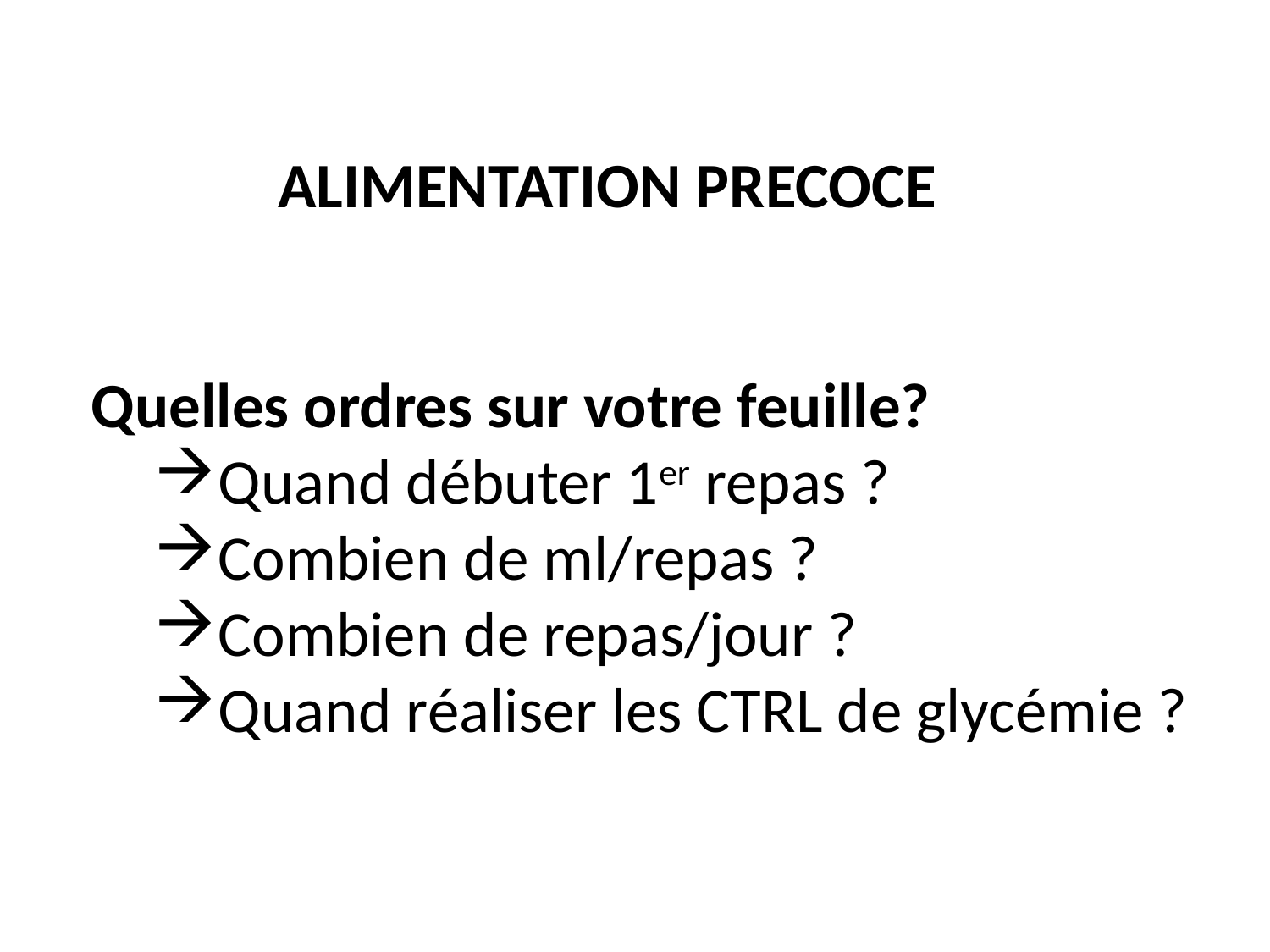

ALIMENTATION PRECOCE
Quelles ordres sur votre feuille?
Quand débuter 1er repas ?
Combien de ml/repas ?
Combien de repas/jour ?
Quand réaliser les CTRL de glycémie ?